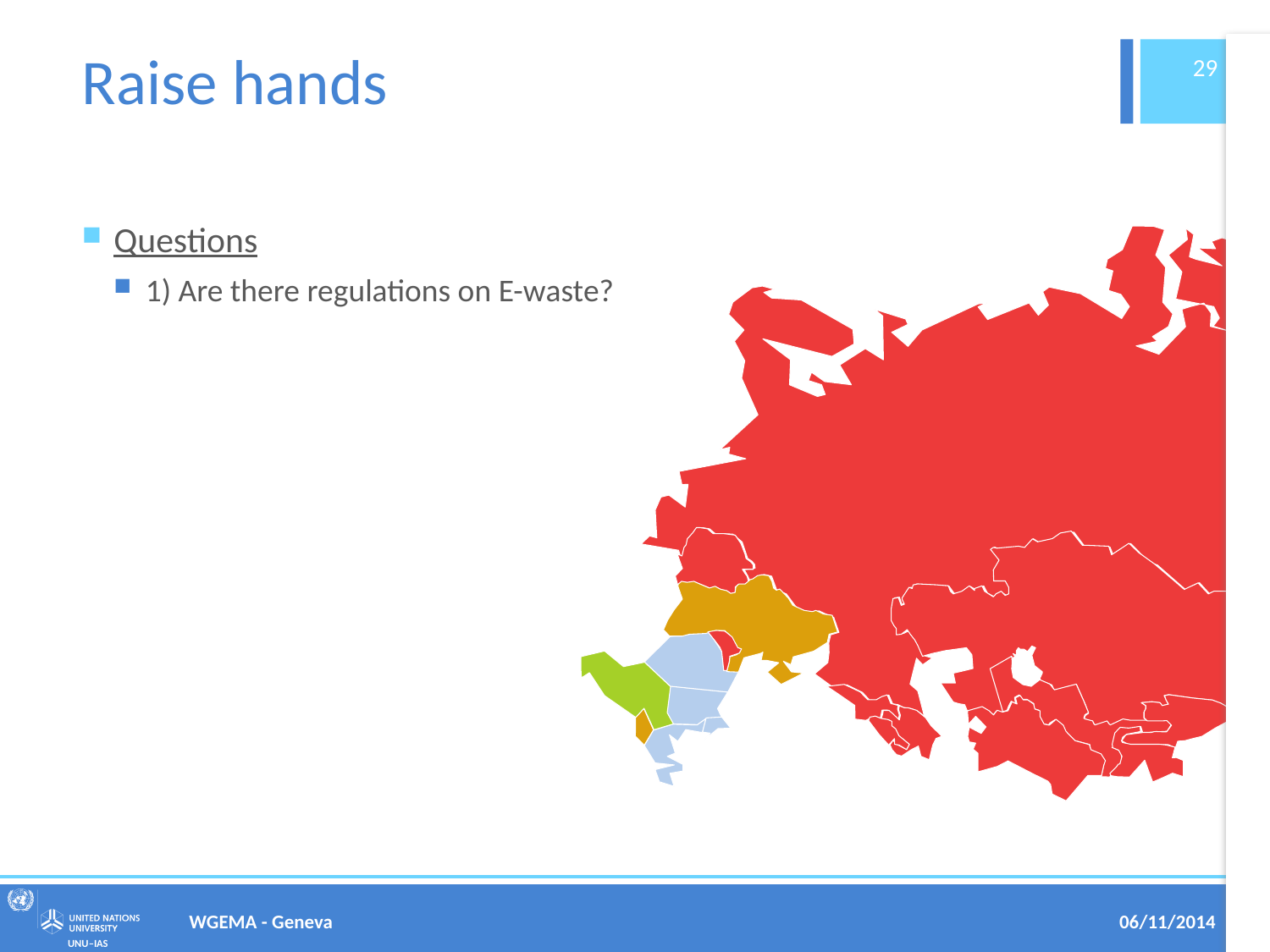

# Raise hands

29

Questions
1) Are there regulations on E-waste?

WGEMA - Geneva
06/11/2014